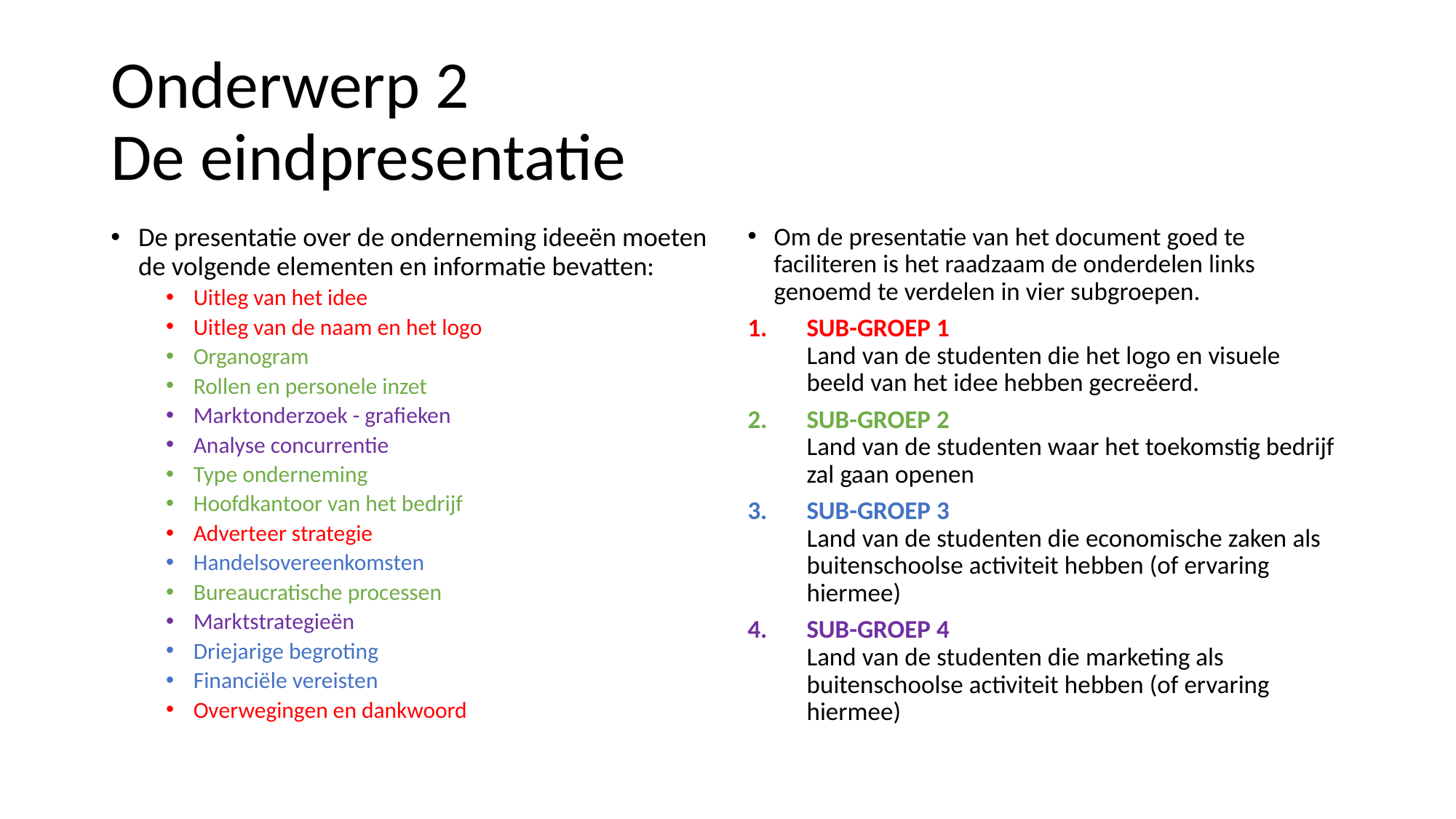

# Onderwerp 2 De eindpresentatie
De presentatie over de onderneming ideeën moeten de volgende elementen en informatie bevatten:
Uitleg van het idee
Uitleg van de naam en het logo
Organogram
Rollen en personele inzet
Marktonderzoek - grafieken
Analyse concurrentie
Type onderneming
Hoofdkantoor van het bedrijf
Adverteer strategie
Handelsovereenkomsten
Bureaucratische processen
Marktstrategieën
Driejarige begroting
Financiële vereisten
Overwegingen en dankwoord
Om de presentatie van het document goed te faciliteren is het raadzaam de onderdelen links genoemd te verdelen in vier subgroepen.
SUB-GROEP 1
Land van de studenten die het logo en visuele beeld van het idee hebben gecreëerd.
SUB-GROEP 2
Land van de studenten waar het toekomstig bedrijf zal gaan openen
SUB-GROEP 3
Land van de studenten die economische zaken als buitenschoolse activiteit hebben (of ervaring hiermee)
SUB-GROEP 4
Land van de studenten die marketing als buitenschoolse activiteit hebben (of ervaring hiermee)